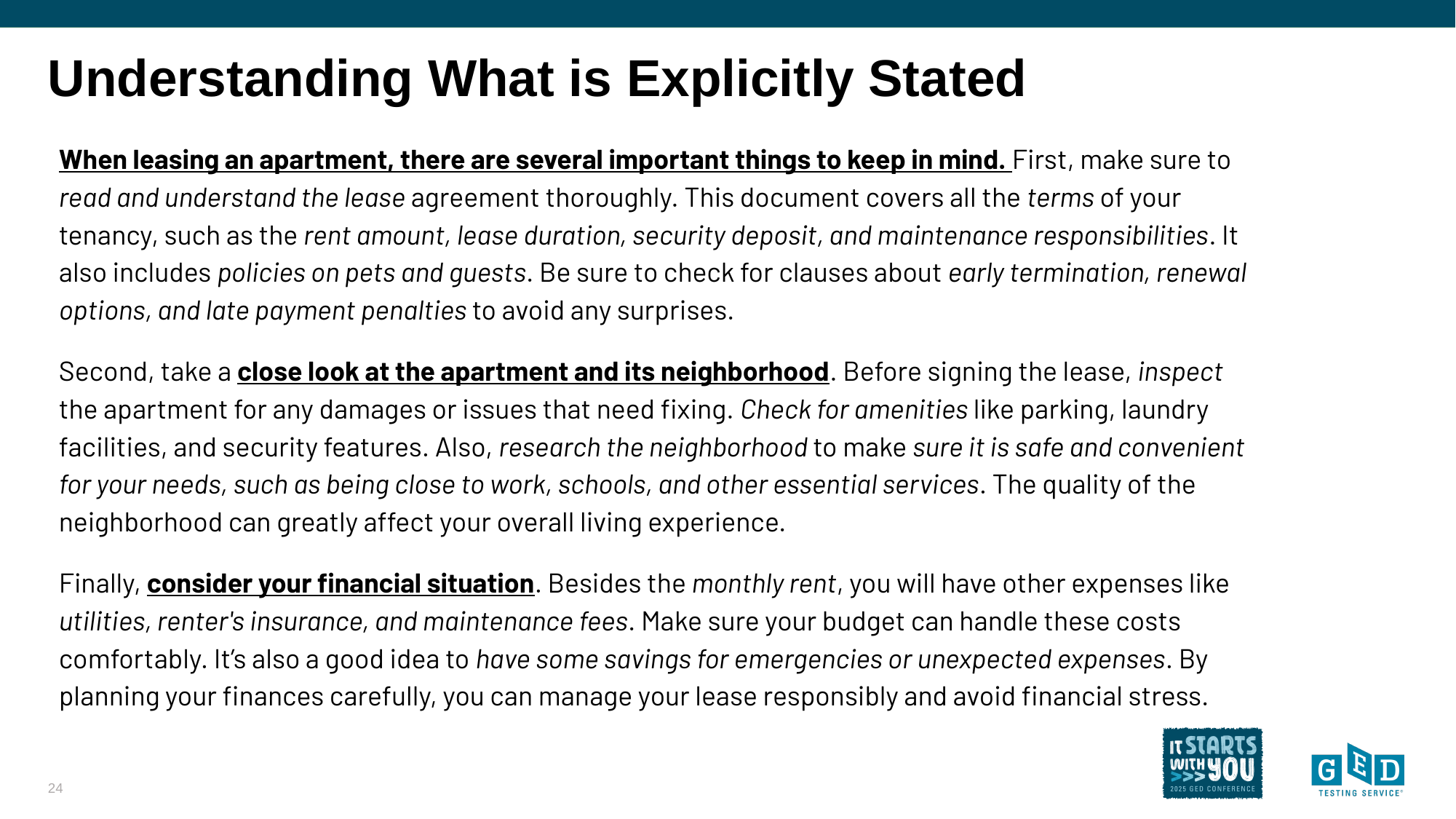

# Understanding What is Explicitly Stated
When leasing an apartment, there are several important things to keep in mind. First, make sure to read and understand the lease agreement thoroughly. This document covers all the terms of your tenancy, such as the rent amount, lease duration, security deposit, and maintenance responsibilities. It also includes policies on pets and guests. Be sure to check for clauses about early termination, renewal options, and late payment penalties to avoid any surprises.
Second, take a close look at the apartment and its neighborhood. Before signing the lease, inspect the apartment for any damages or issues that need fixing. Check for amenities like parking, laundry facilities, and security features. Also, research the neighborhood to make sure it is safe and convenient for your needs, such as being close to work, schools, and other essential services. The quality of the neighborhood can greatly affect your overall living experience.
Finally, consider your financial situation. Besides the monthly rent, you will have other expenses like utilities, renter's insurance, and maintenance fees. Make sure your budget can handle these costs comfortably. It’s also a good idea to have some savings for emergencies or unexpected expenses. By planning your finances carefully, you can manage your lease responsibly and avoid financial stress.

24